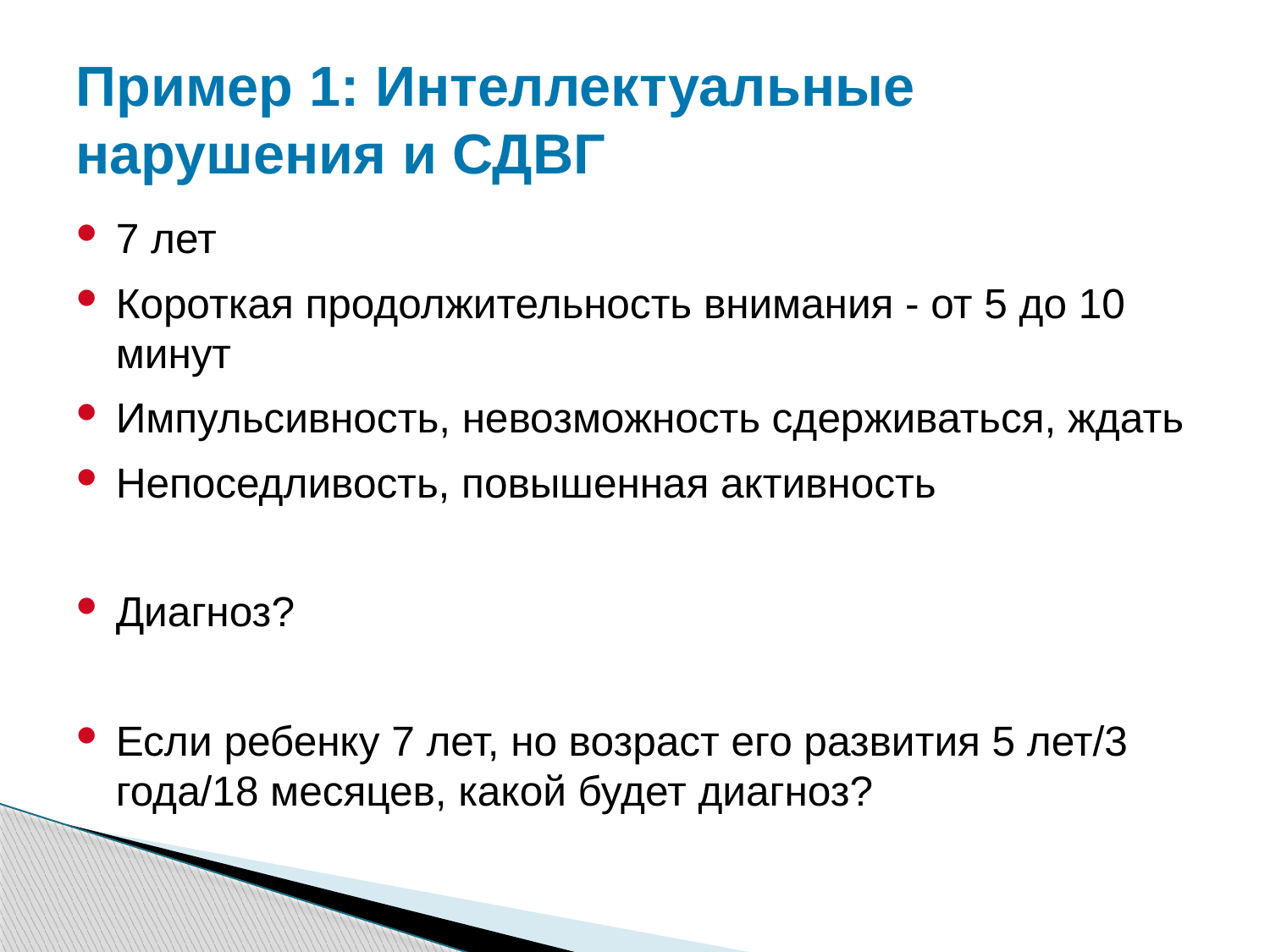

# Пример 1: Интеллектуальные нарушения и СДВГ
7 лет
Короткая продолжительность внимания - от 5 до 10 минут
Импульсивность, невозможность сдерживаться, ждать
Непоседливость, повышенная активность

Диагноз?

Если ребенку 7 лет, но возраст его развития 5 лет/3 года/18 месяцев, какой будет диагноз?